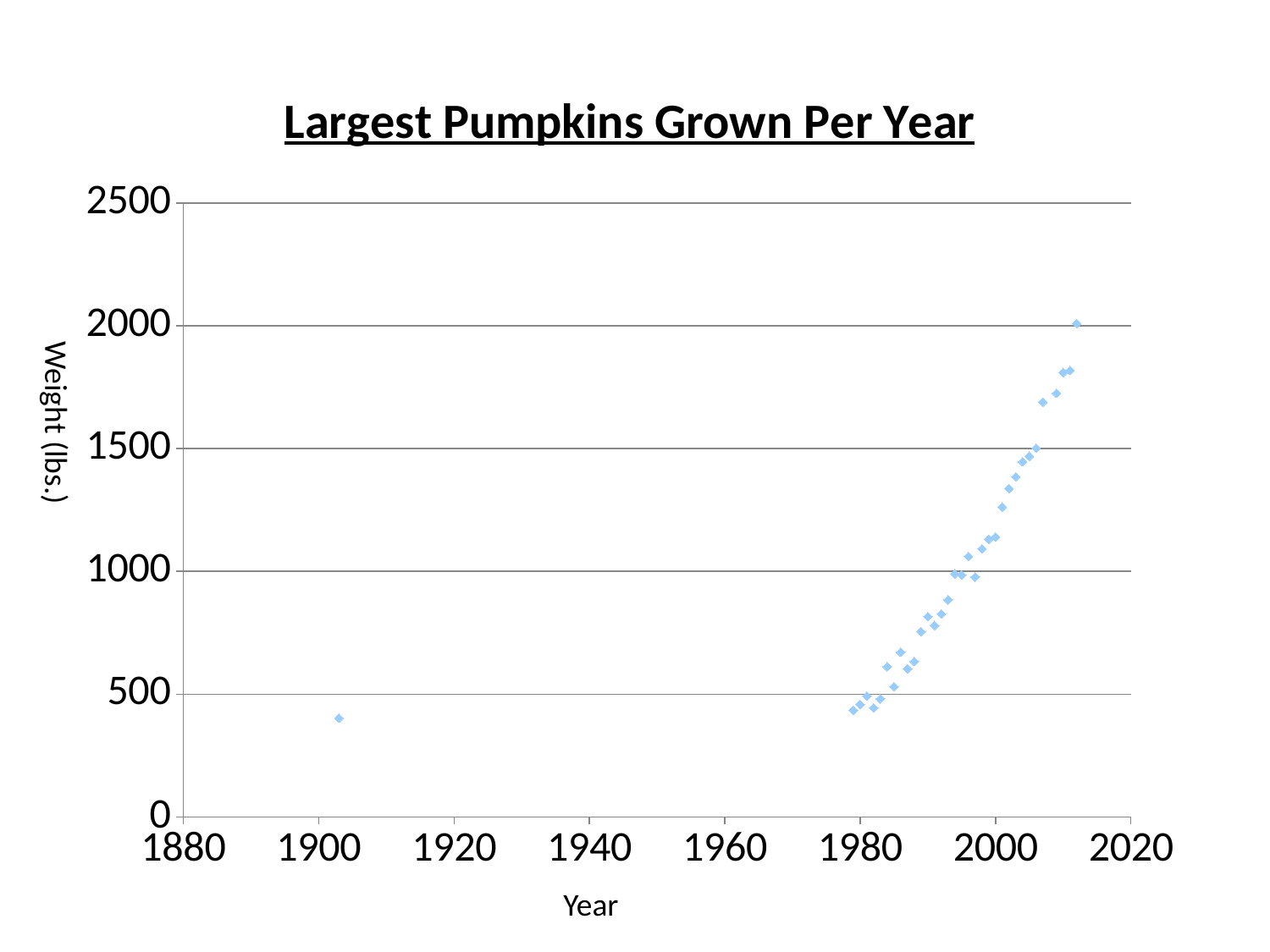

### Chart: Largest Pumpkins Grown Per Year

| Category | weight |
|---|---|
Weight (lbs.)
Year